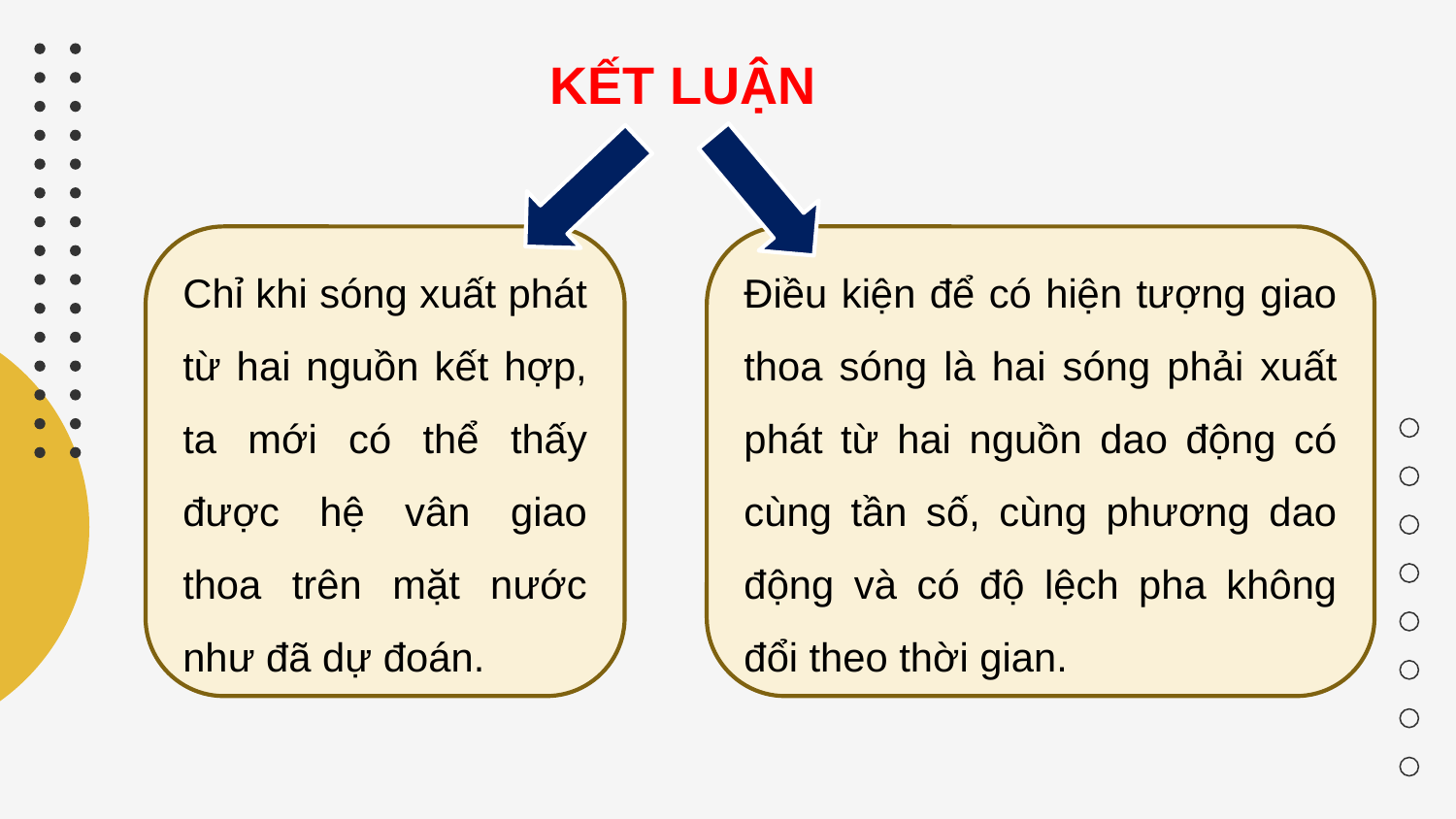

KẾT LUẬN

Chỉ khi sóng xuất phát từ hai nguồn kết hợp, ta mới có thể thấy được hệ vân giao thoa trên mặt nước như đã dự đoán.
Điều kiện để có hiện tượng giao thoa sóng là hai sóng phải xuất phát từ hai nguồn dao động có cùng tần số, cùng phương dao động và có độ lệch pha không đổi theo thời gian.